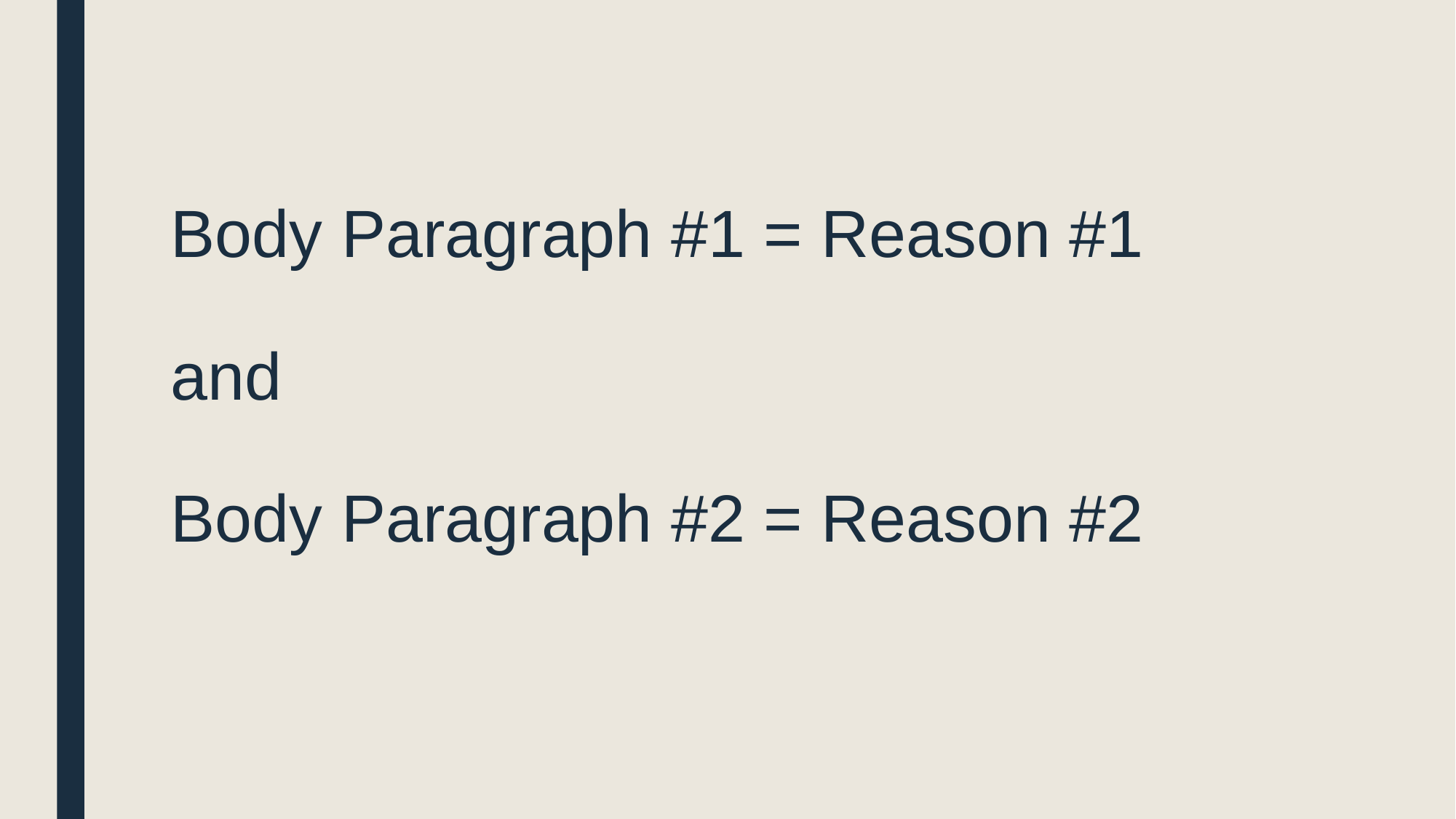

# Body Paragraph #1 = Reason #1 and Body Paragraph #2 = Reason #2